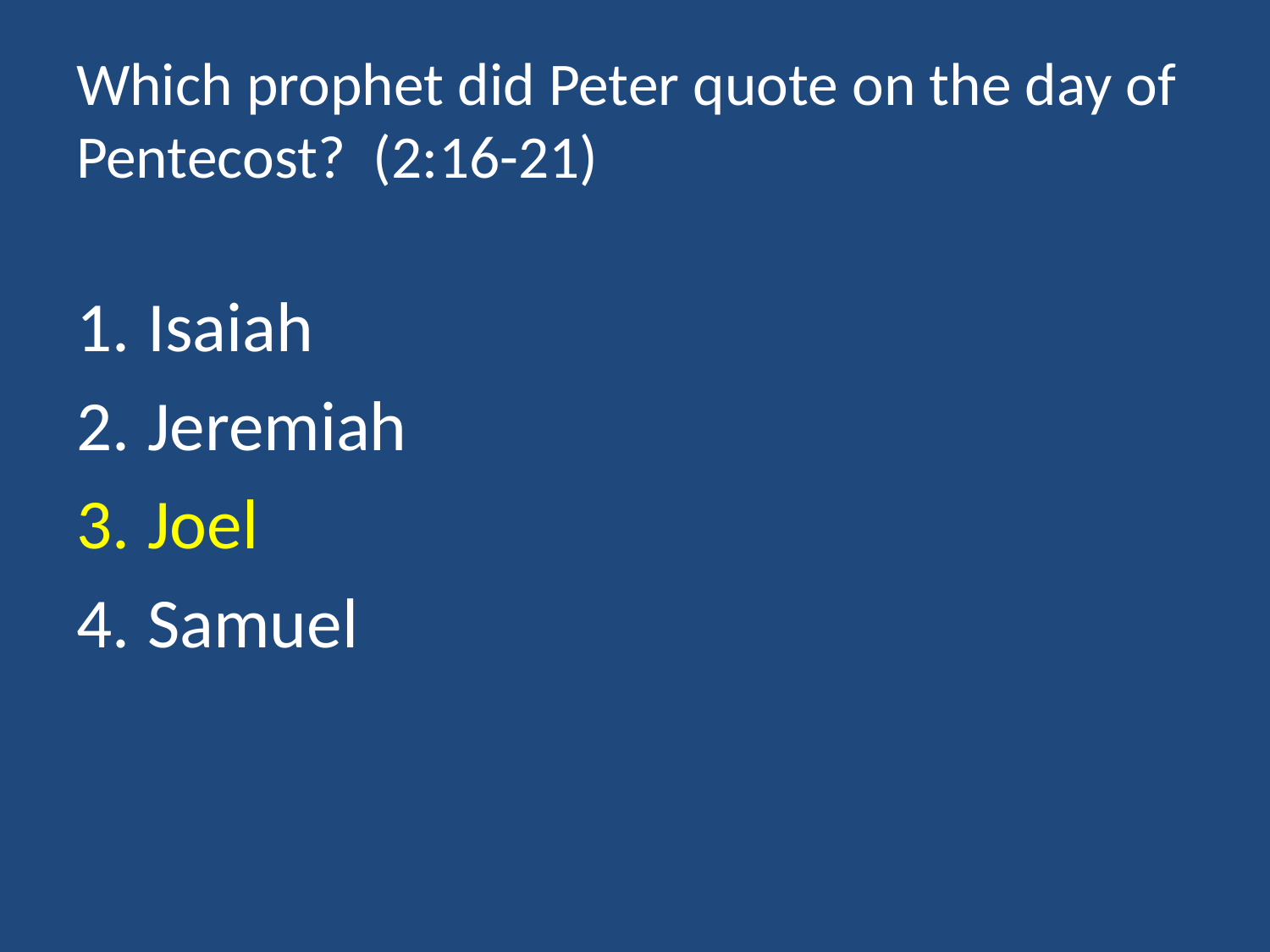

# Which prophet did Peter quote on the day of Pentecost?  (2:16-21)
Isaiah
Jeremiah
Joel
Samuel